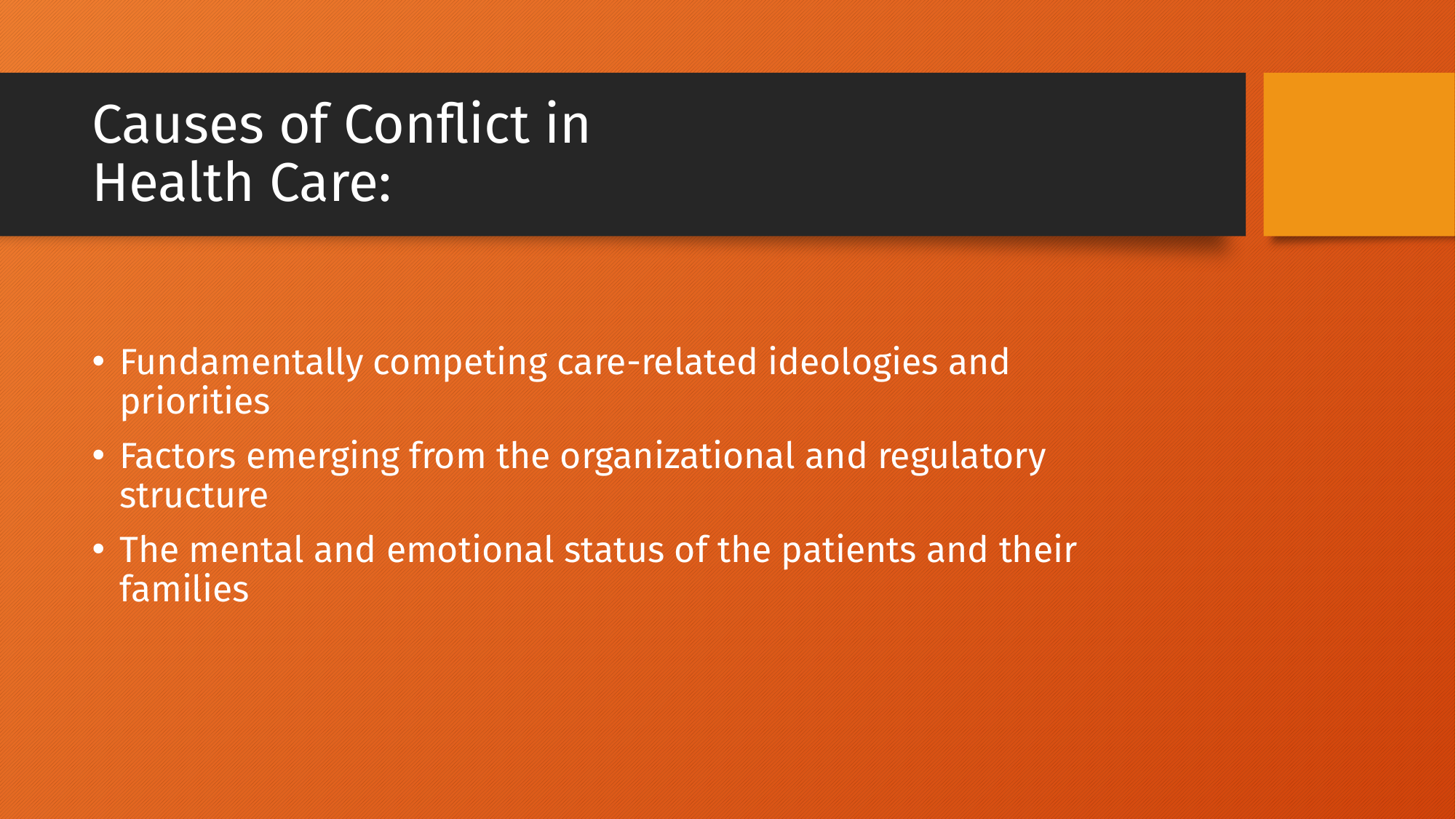

# Causes of Conflict in Health Care:
Fundamentally competing care-related ideologies and priorities
Factors emerging from the organizational and regulatory structure
The mental and emotional status of the patients and their families